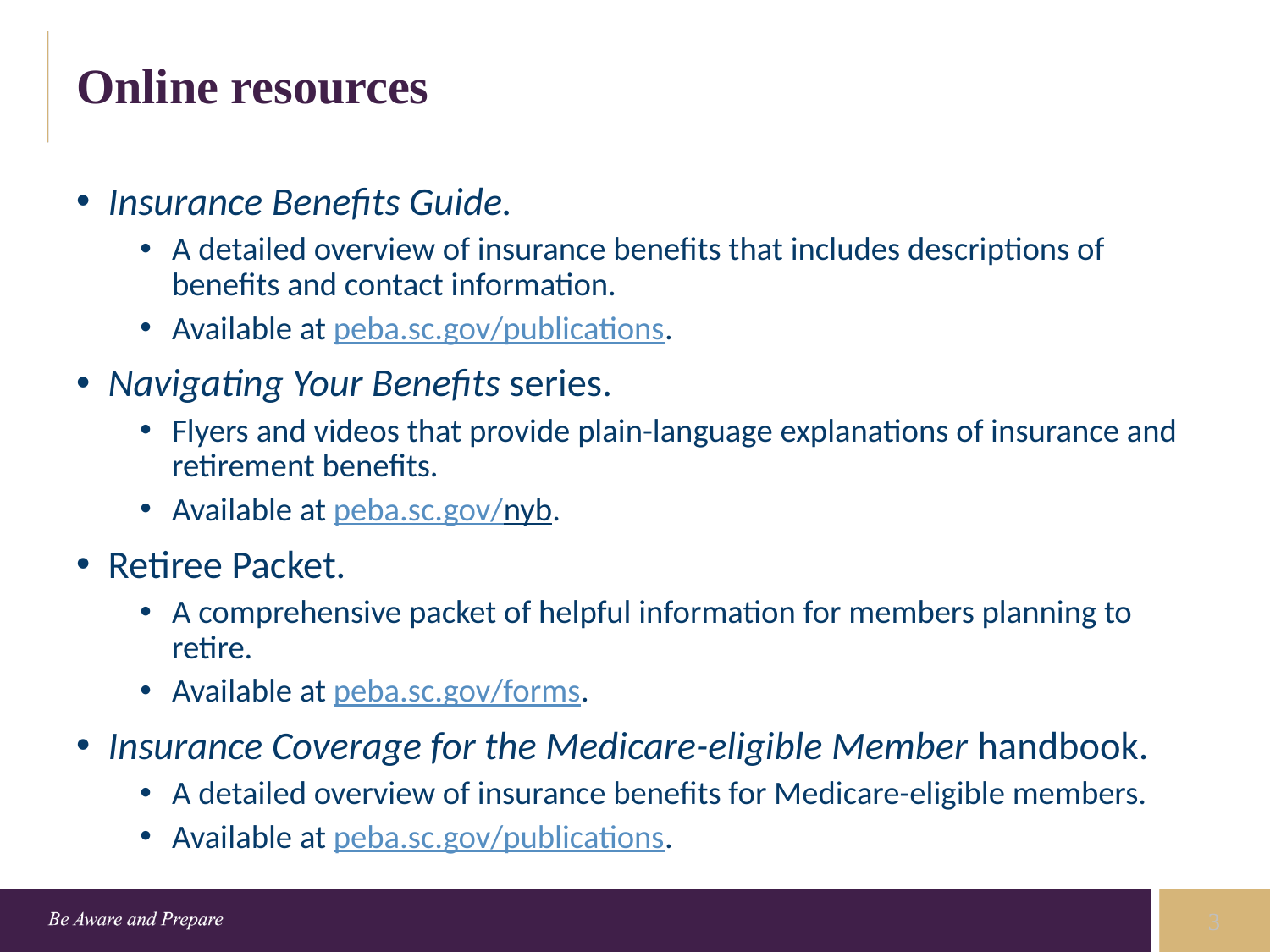

# Online resources
Insurance Benefits Guide.
A detailed overview of insurance benefits that includes descriptions of benefits and contact information.
Available at peba.sc.gov/publications.
Navigating Your Benefits series.
Flyers and videos that provide plain-language explanations of insurance and retirement benefits.
Available at peba.sc.gov/nyb.
Retiree Packet.
A comprehensive packet of helpful information for members planning to retire.
Available at peba.sc.gov/forms.
Insurance Coverage for the Medicare-eligible Member handbook.
A detailed overview of insurance benefits for Medicare-eligible members.
Available at peba.sc.gov/publications.

3